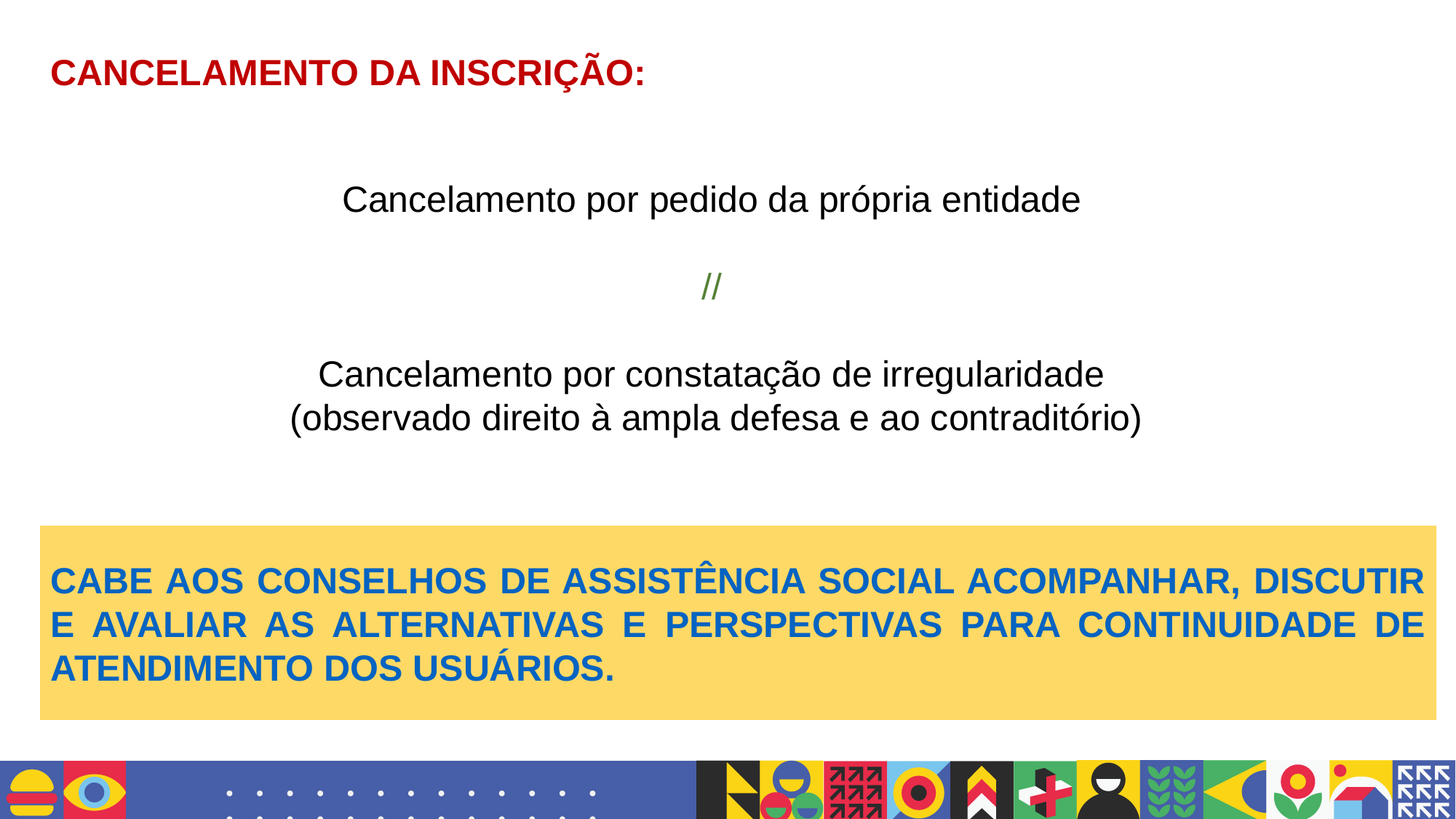

CANCELAMENTO DA INSCRIÇÃO:
Cancelamento por pedido da própria entidade

//

Cancelamento por constatação de irregularidade
 (observado direito à ampla defesa e ao contraditório)
CABE AOS CONSELHOS DE ASSISTÊNCIA SOCIAL ACOMPANHAR, DISCUTIR E AVALIAR AS ALTERNATIVAS E PERSPECTIVAS PARA CONTINUIDADE DE ATENDIMENTO DOS USUÁRIOS.